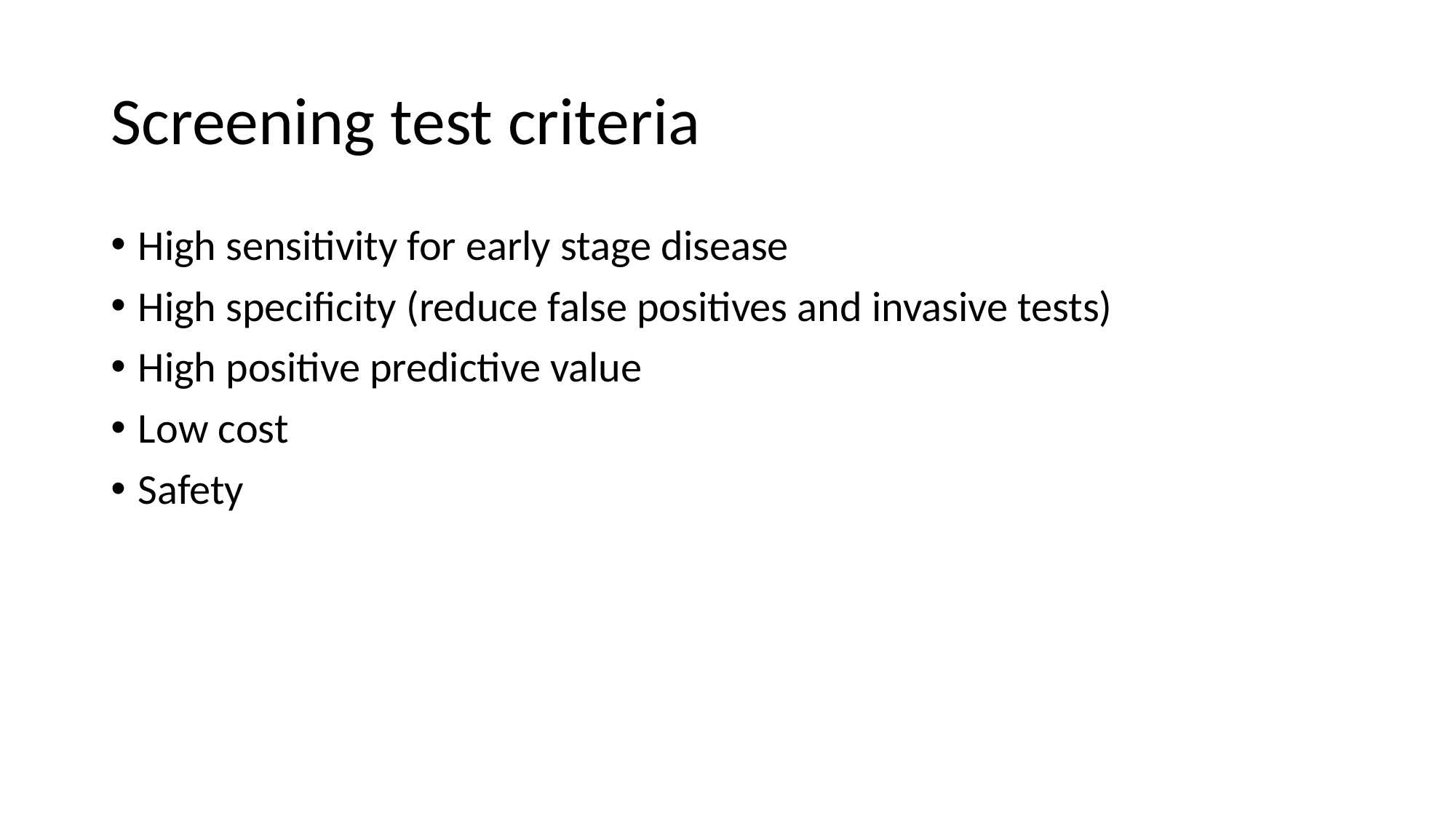

# Screening test criteria
High sensitivity for early stage disease
High specificity (reduce false positives and invasive tests)
High positive predictive value
Low cost
Safety